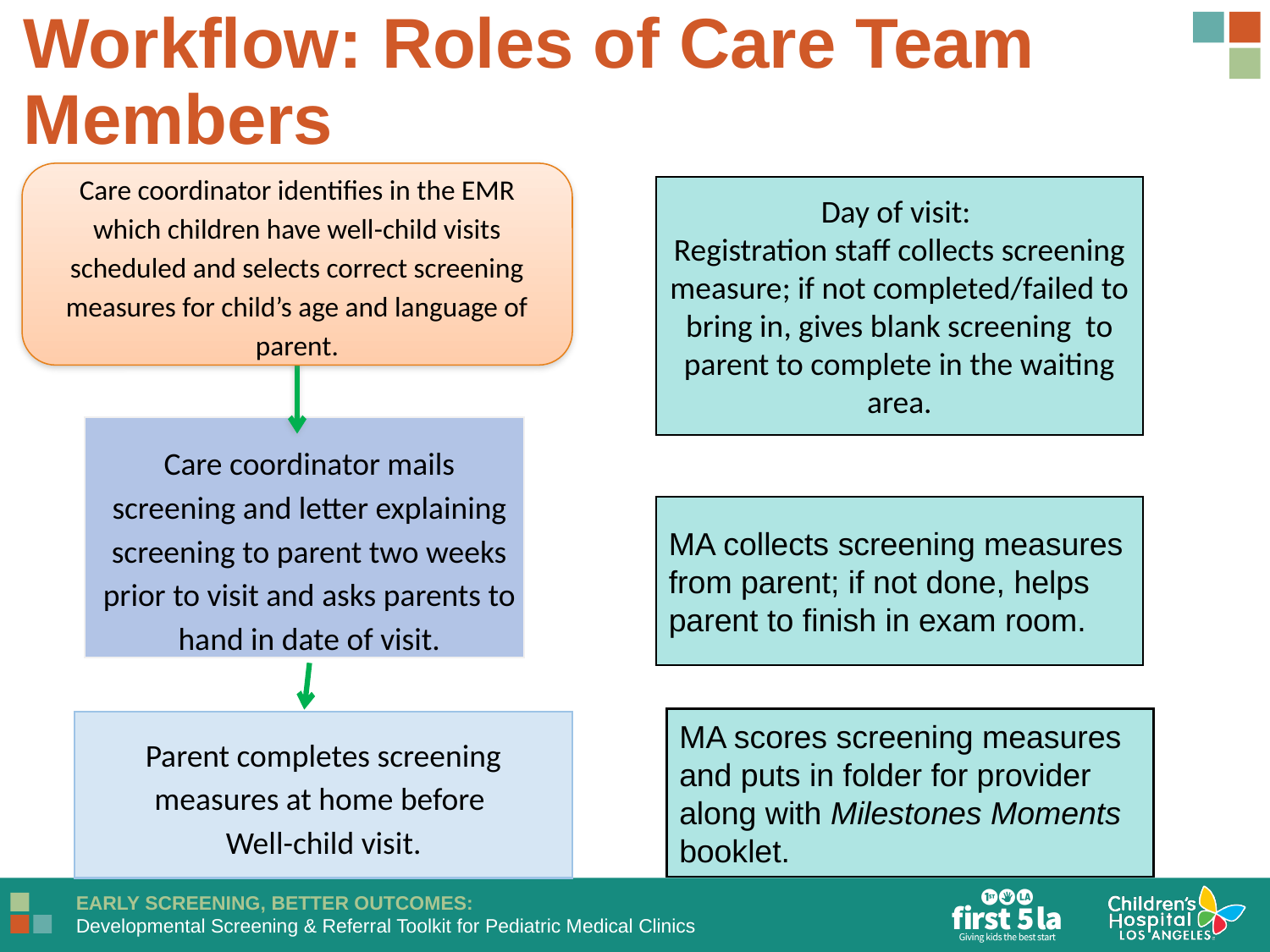

# Workflow: Roles of Care Team Members
Care coordinator identifies in the EMR which children have well-child visits scheduled and selects correct screening measures for child’s age and language of parent.
Day of visit:
Registration staff collects screening measure; if not completed/failed to bring in, gives blank screening  to parent to complete in the waiting area.

Care coordinator mails screening and letter explaining screening to parent two weeks prior to visit and asks parents to hand in date of visit.
MA collects screening measures from parent; if not done, helps parent to finish in exam room.
MA scores screening measures and puts in folder for provider along with Milestones Moments booklet.
Parent completes screening measures at home before
Well-child visit.